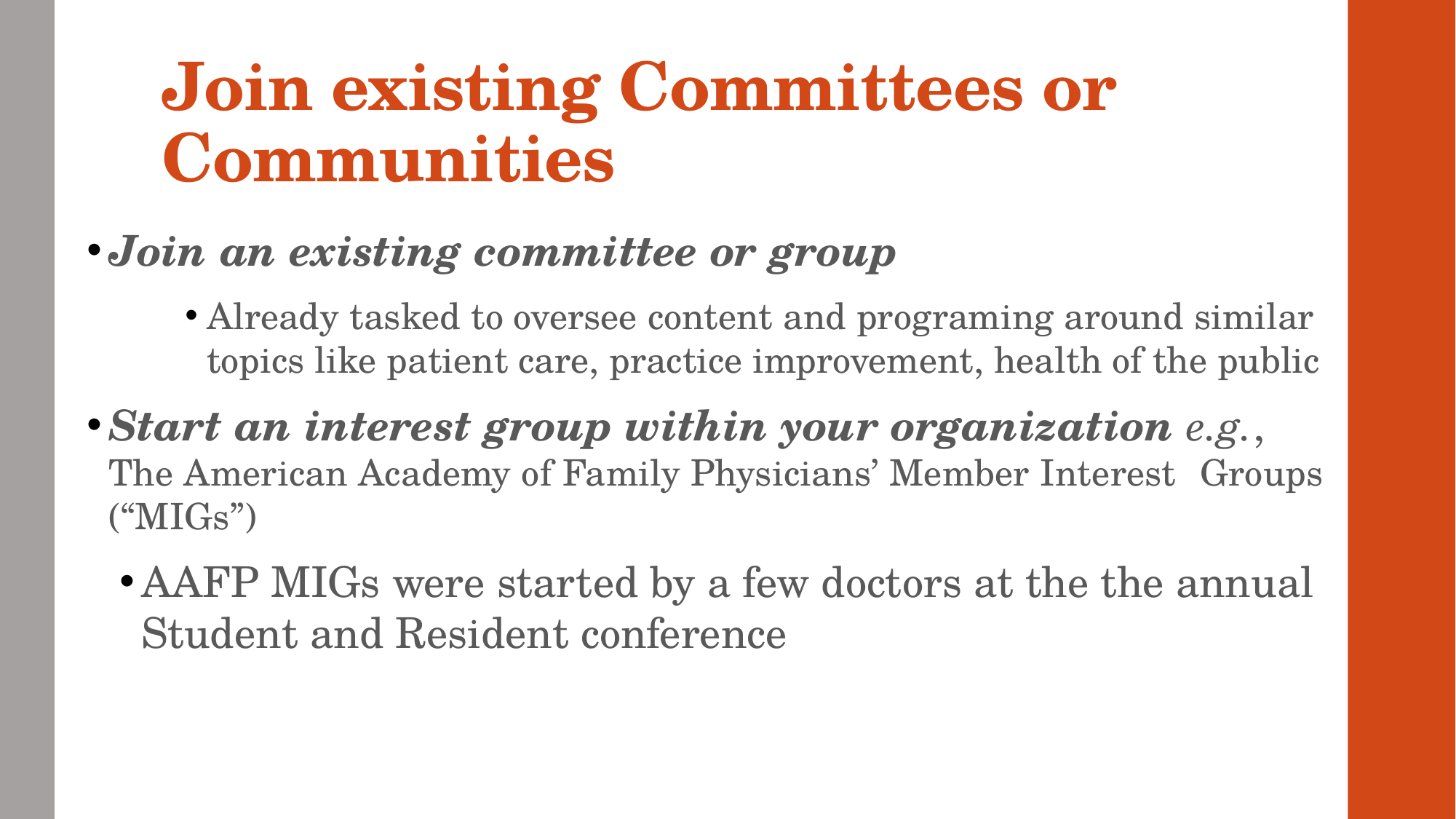

# Join existing Committees or Communities
Join an existing committee or group
Already tasked to oversee content and programing around similar topics like patient care, practice improvement, health of the public
Start an interest group within your organization e.g., 	The American Academy of Family Physicians’ Member Interest 	Groups (“MIGs”)
AAFP MIGs were started by a few doctors at the the annual Student and Resident conference